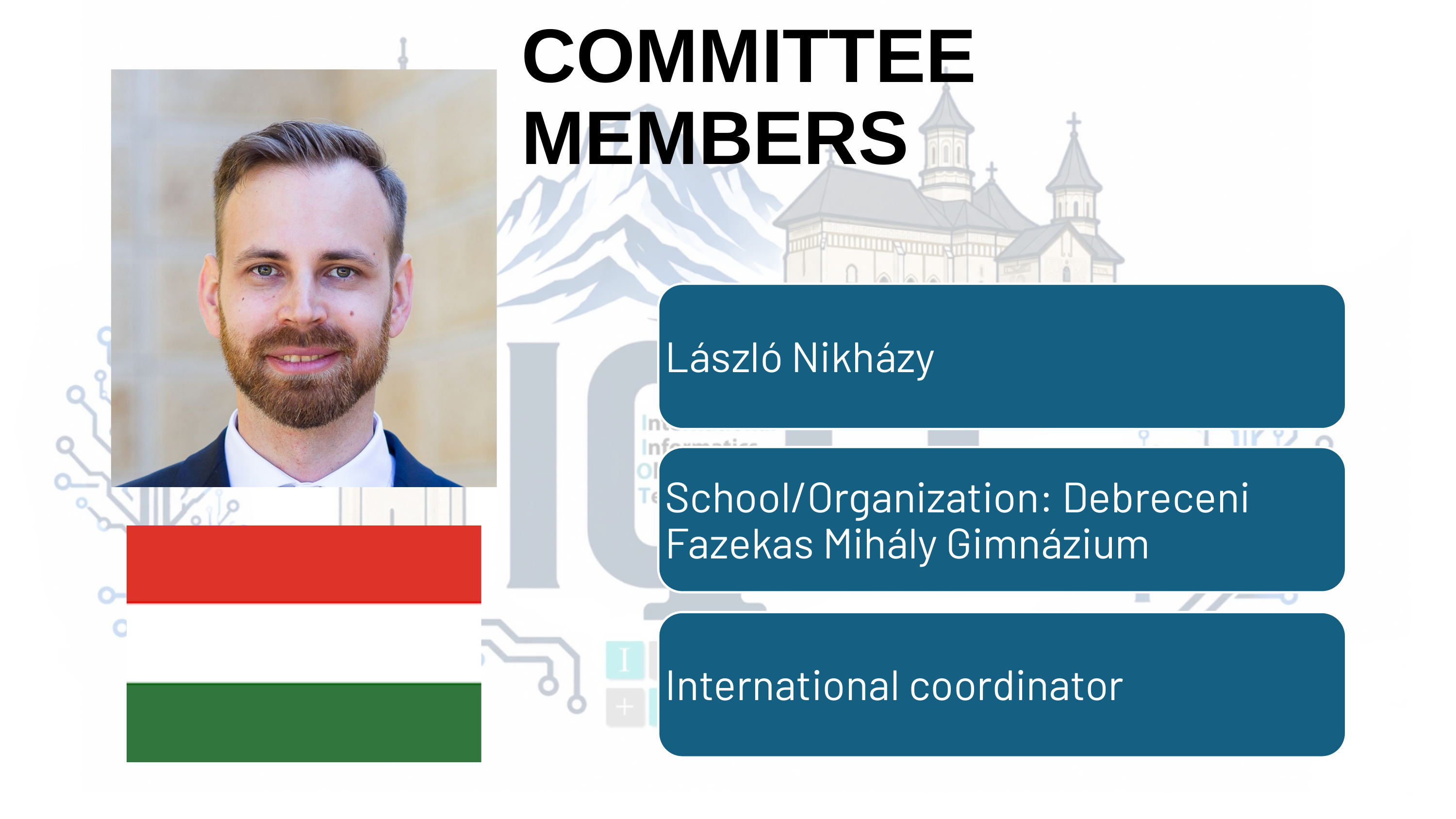

COMMITTEE MEMBERS

László Nikházy

School/Organization: Debreceni Fazekas Mihály Gimnázium

International coordinator